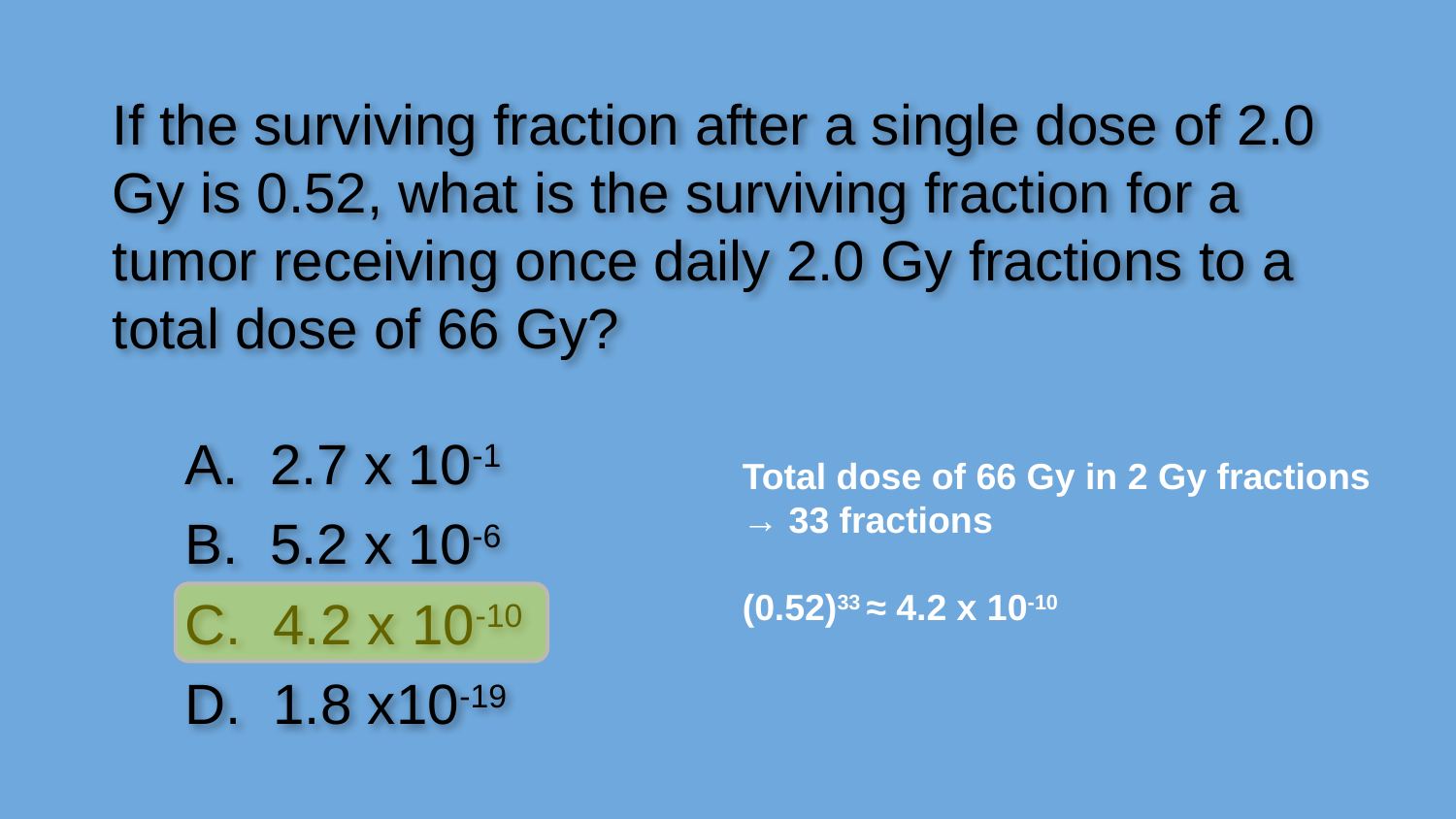

If the surviving fraction after a single dose of 2.0 Gy is 0.52, what is the surviving fraction for a tumor receiving once daily 2.0 Gy fractions to a total dose of 66 Gy?

A.  2.7 x 10-1
B.  5.2 x 10-6
C.  4.2 x 10-10
D.  1.8 x10-19
Total dose of 66 Gy in 2 Gy fractions → 33 fractions

(0.52)33 ≈ 4.2 x 10-10